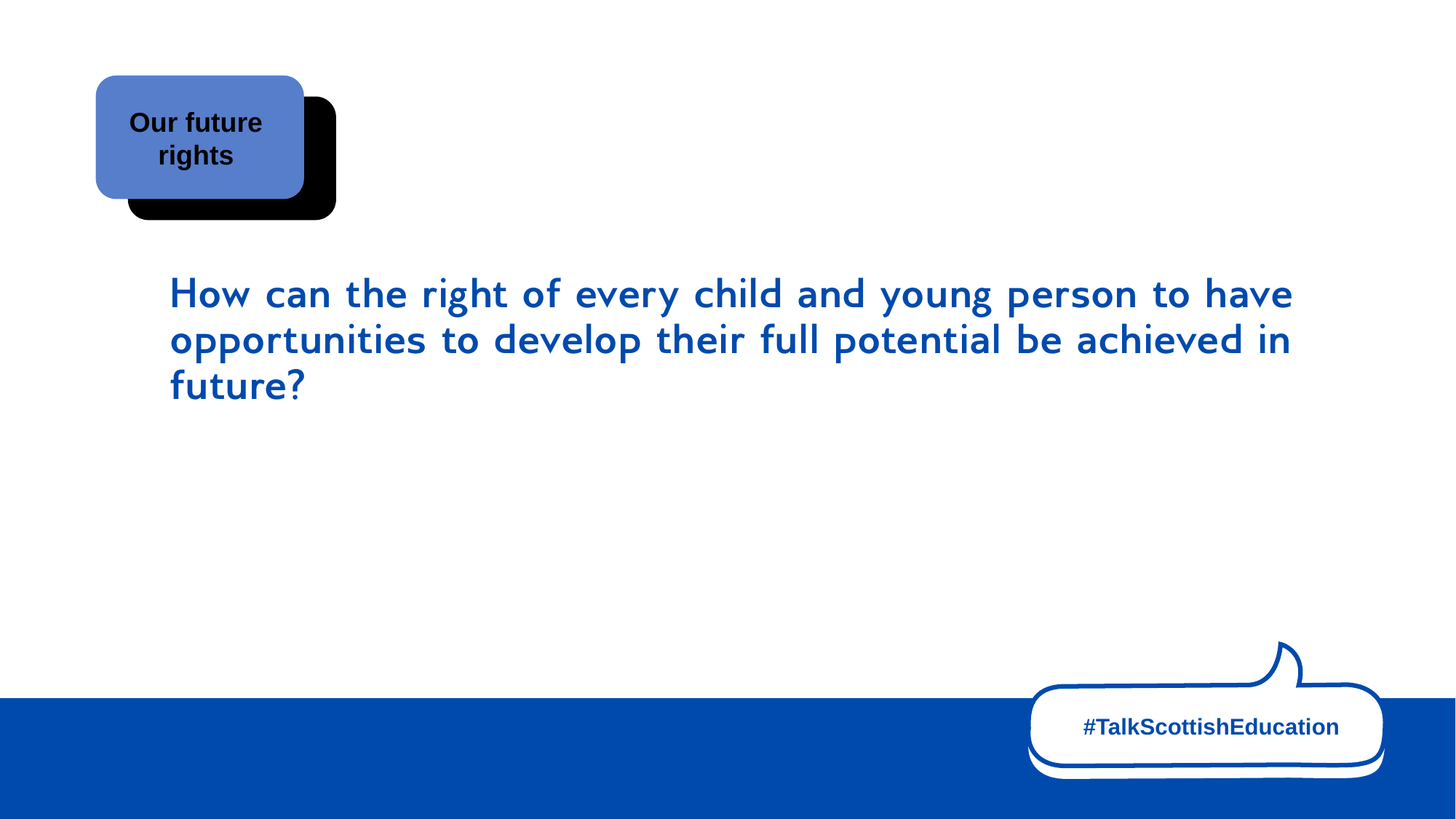

Our future
rights

How can the right of every child and young person to have opportunities to develop their full potential be achieved in future?